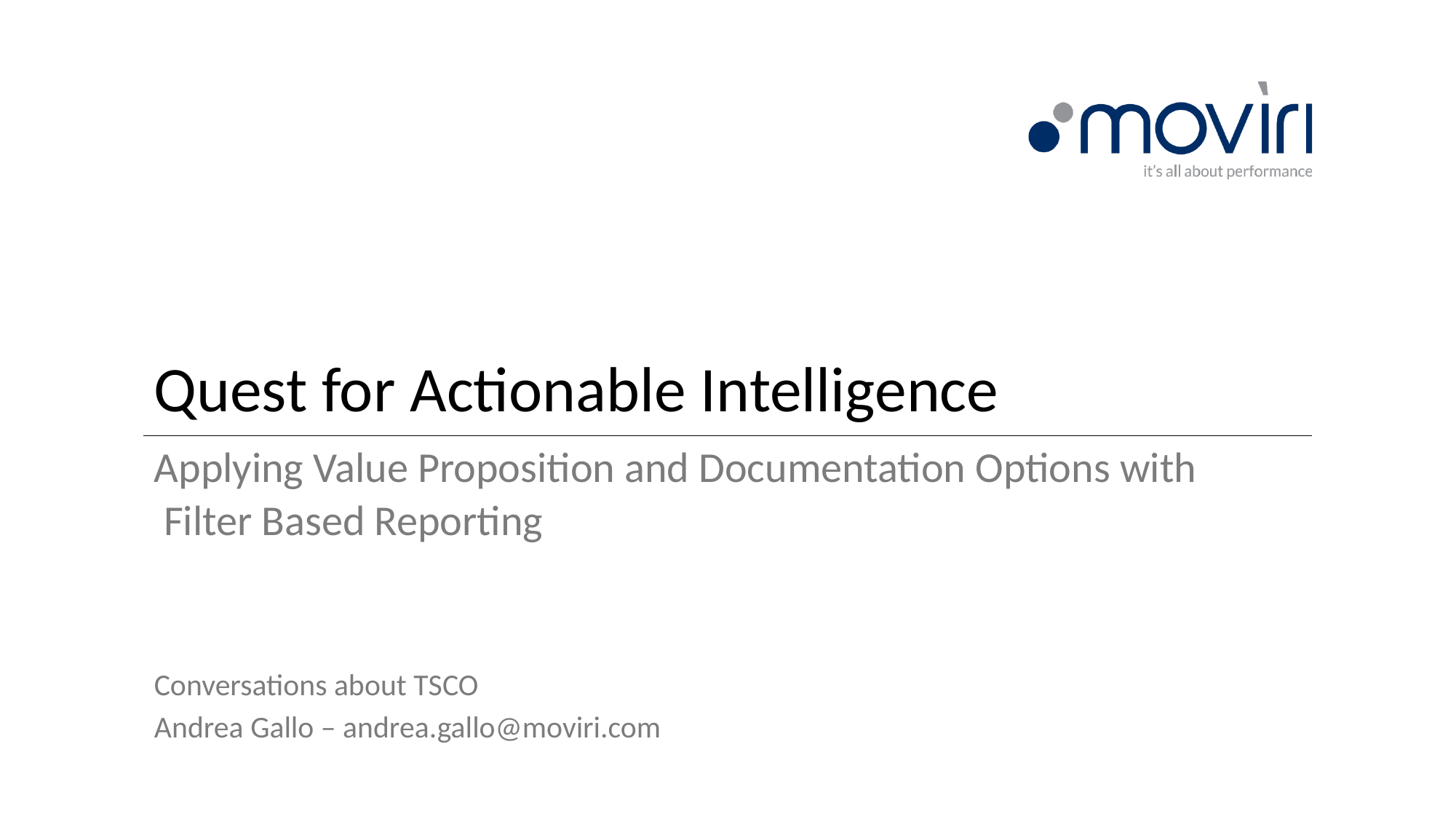

# Quest for Actionable Intelligence
Applying Value Proposition and Documentation Options with
 Filter Based Reporting
Conversations about TSCO
Andrea Gallo – andrea.gallo@moviri.com